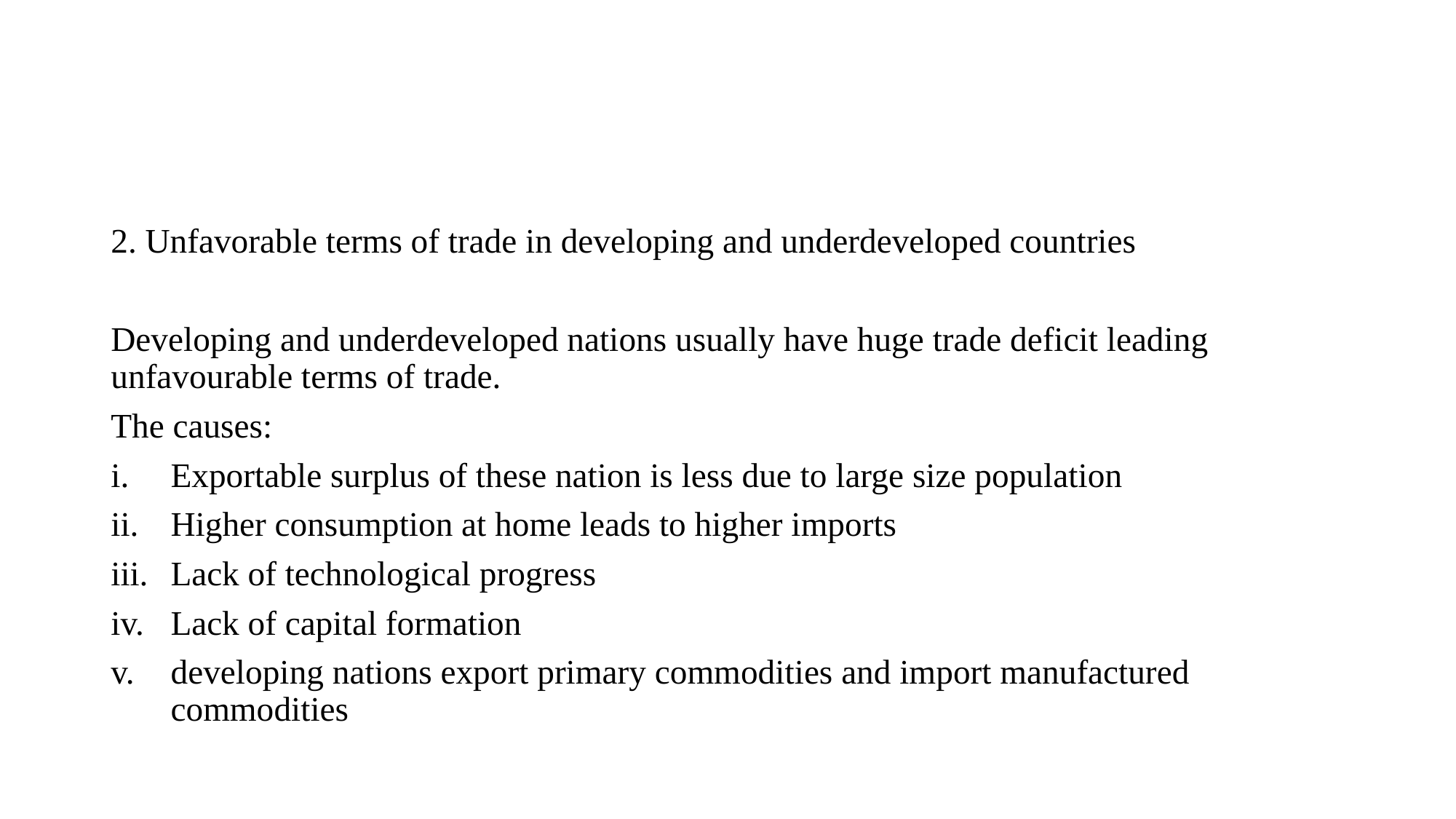

#
2. Unfavorable terms of trade in developing and underdeveloped countries

Developing and underdeveloped nations usually have huge trade deficit leading unfavourable terms of trade.
The causes:
Exportable surplus of these nation is less due to large size population
Higher consumption at home leads to higher imports
Lack of technological progress
Lack of capital formation
developing nations export primary commodities and import manufactured commodities